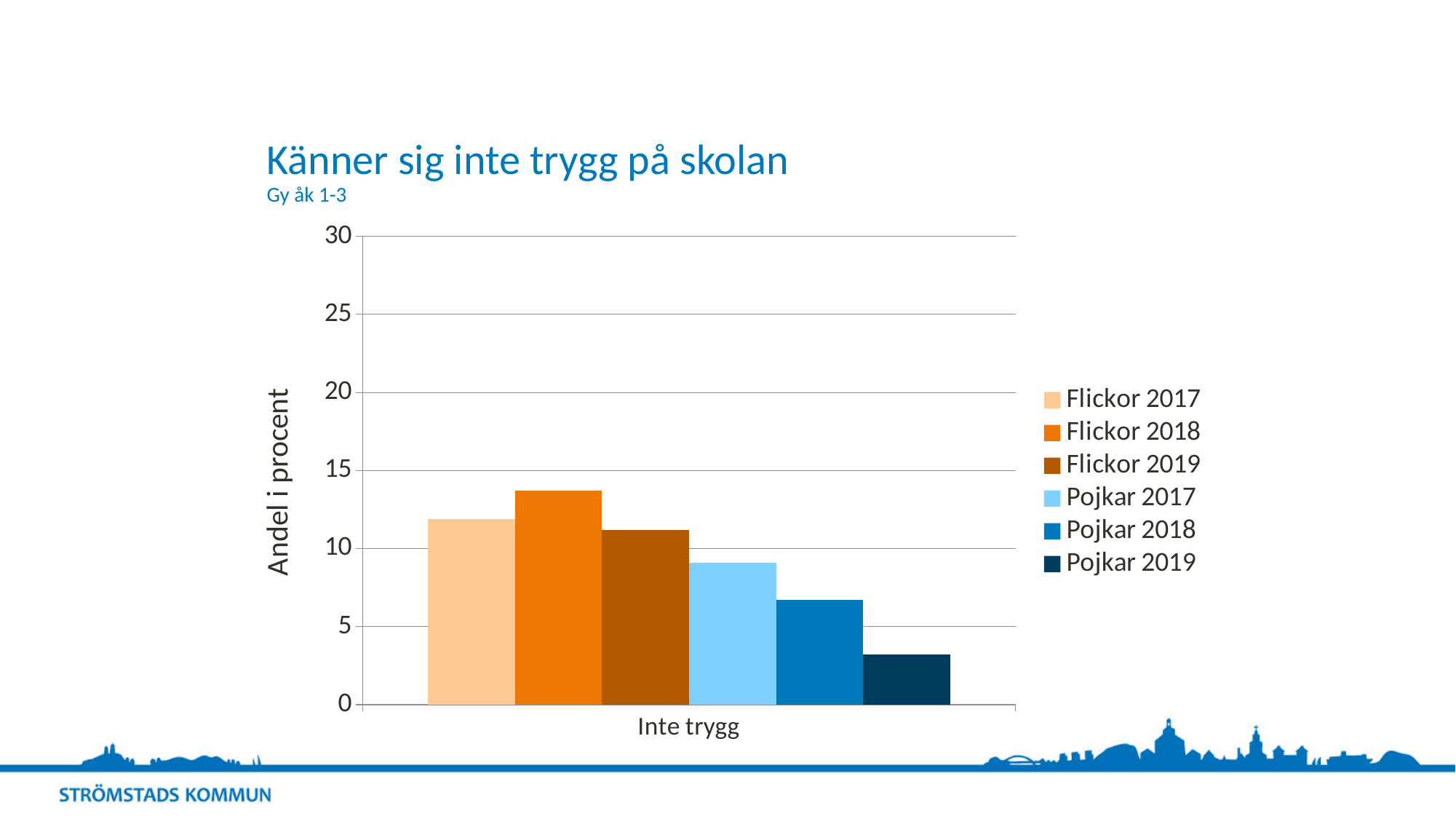

# Känner sig inte trygg på skolan Gy åk 1-3

### Chart

| Category | Flickor 2017 | Flickor 2018 | Flickor 2019 | Pojkar 2017 | Pojkar 2018 | Pojkar 2019 |
|---|---|---|---|---|---|---|
| Inte trygg | 11.9 | 13.7 | 11.2 | 9.1 | 6.7 | 3.2 |